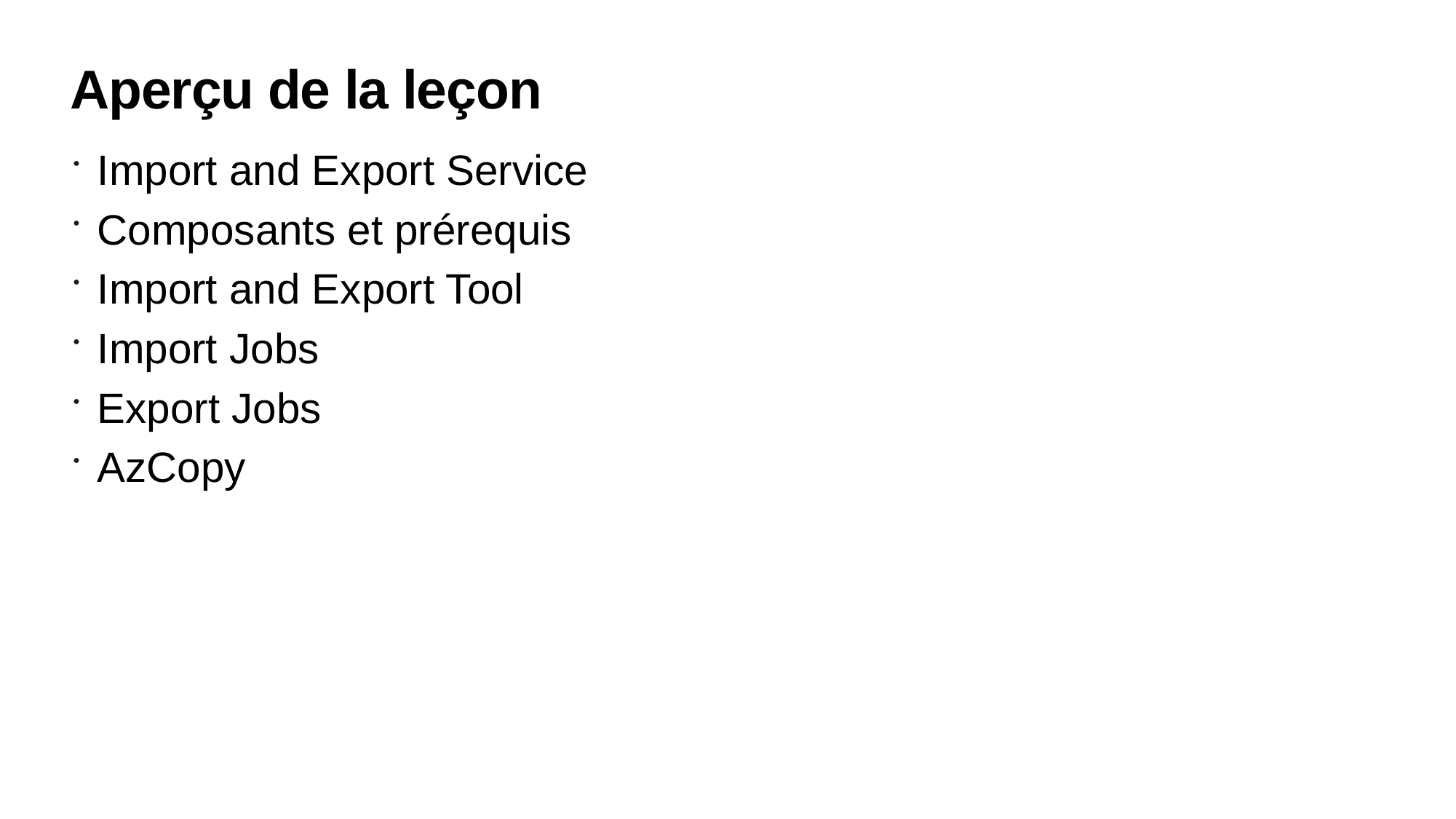

# Aperçu de la leçon
Import and Export Service
Composants et prérequis
Import and Export Tool
Import Jobs
Export Jobs
AzCopy